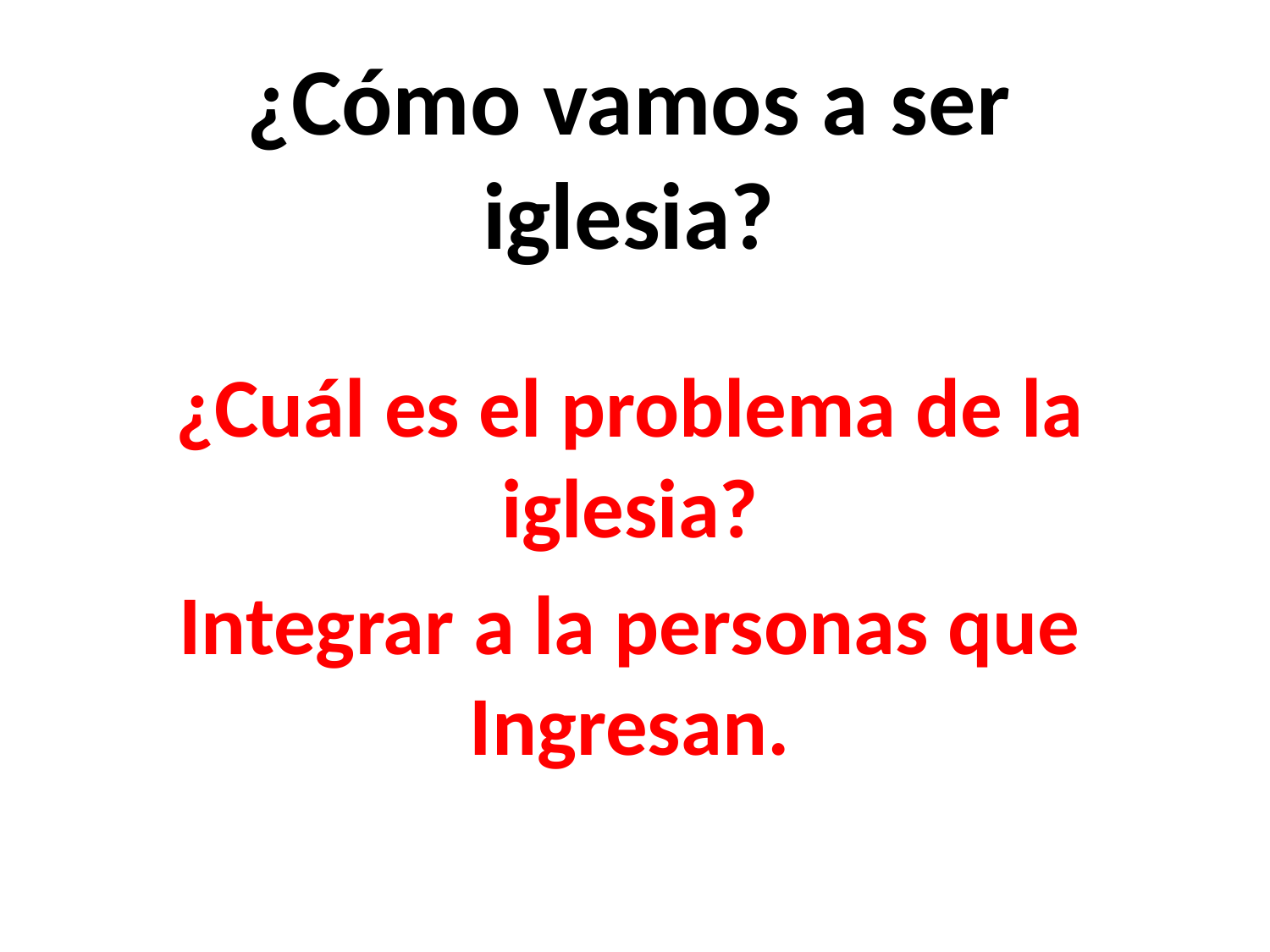

# ¿Cómo vamos a ser iglesia?
¿Cuál es el problema de la iglesia?
Integrar a la personas que Ingresan.